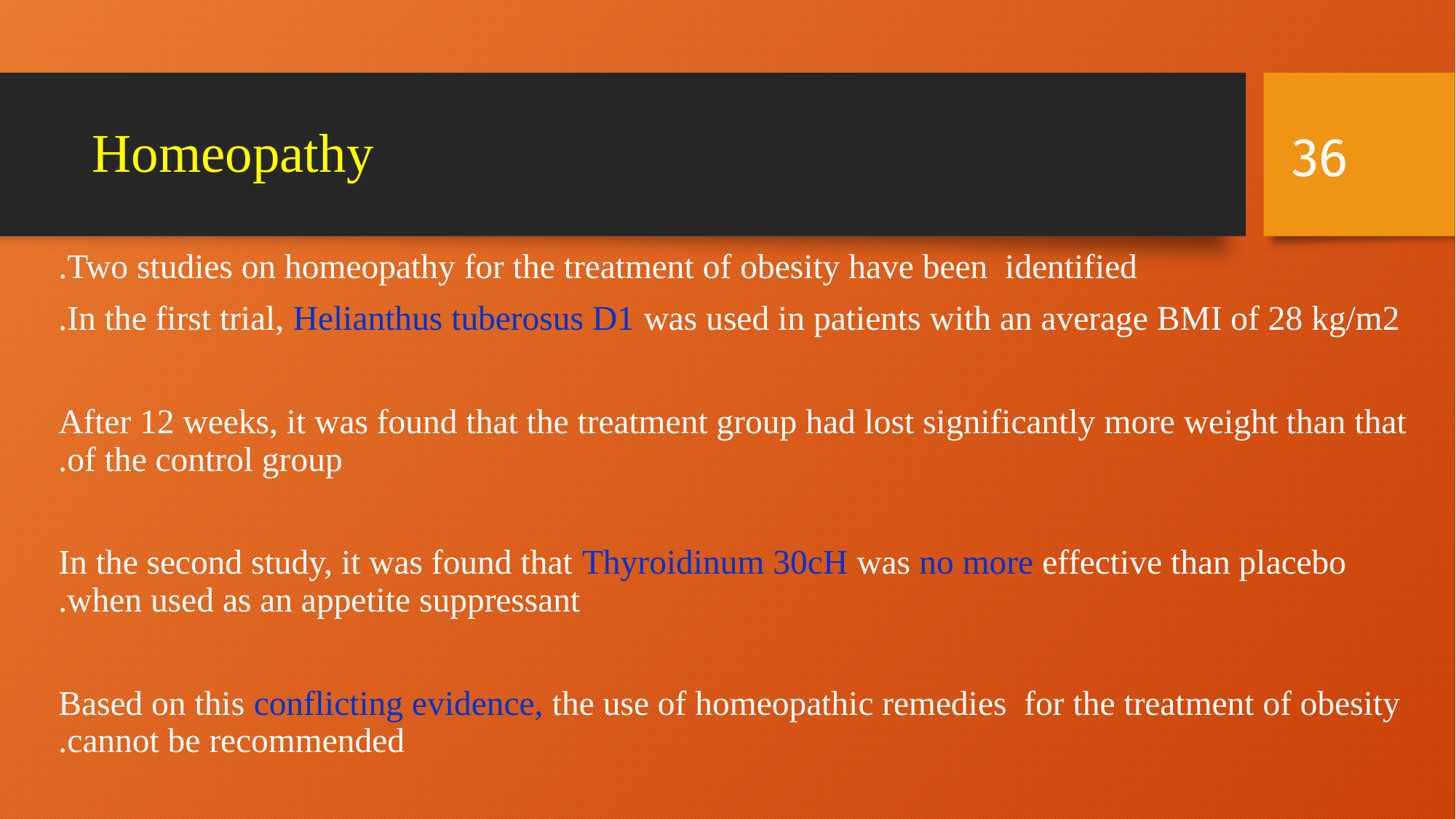

36
# Homeopathy
Two studies on homeopathy for the treatment of obesity have been  identified.
In the first trial, Helianthus tuberosus D1 was used in patients with an average BMI of 28 kg/m2.

After 12 weeks, it was found that the treatment group had lost significantly more weight than that of the control group.

In the second study, it was found that Thyroidinum 30cH was no more effective than placebo when used as an appetite suppressant.

Based on this conflicting evidence, the use of homeopathic remedies  for the treatment of obesity cannot be recommended.